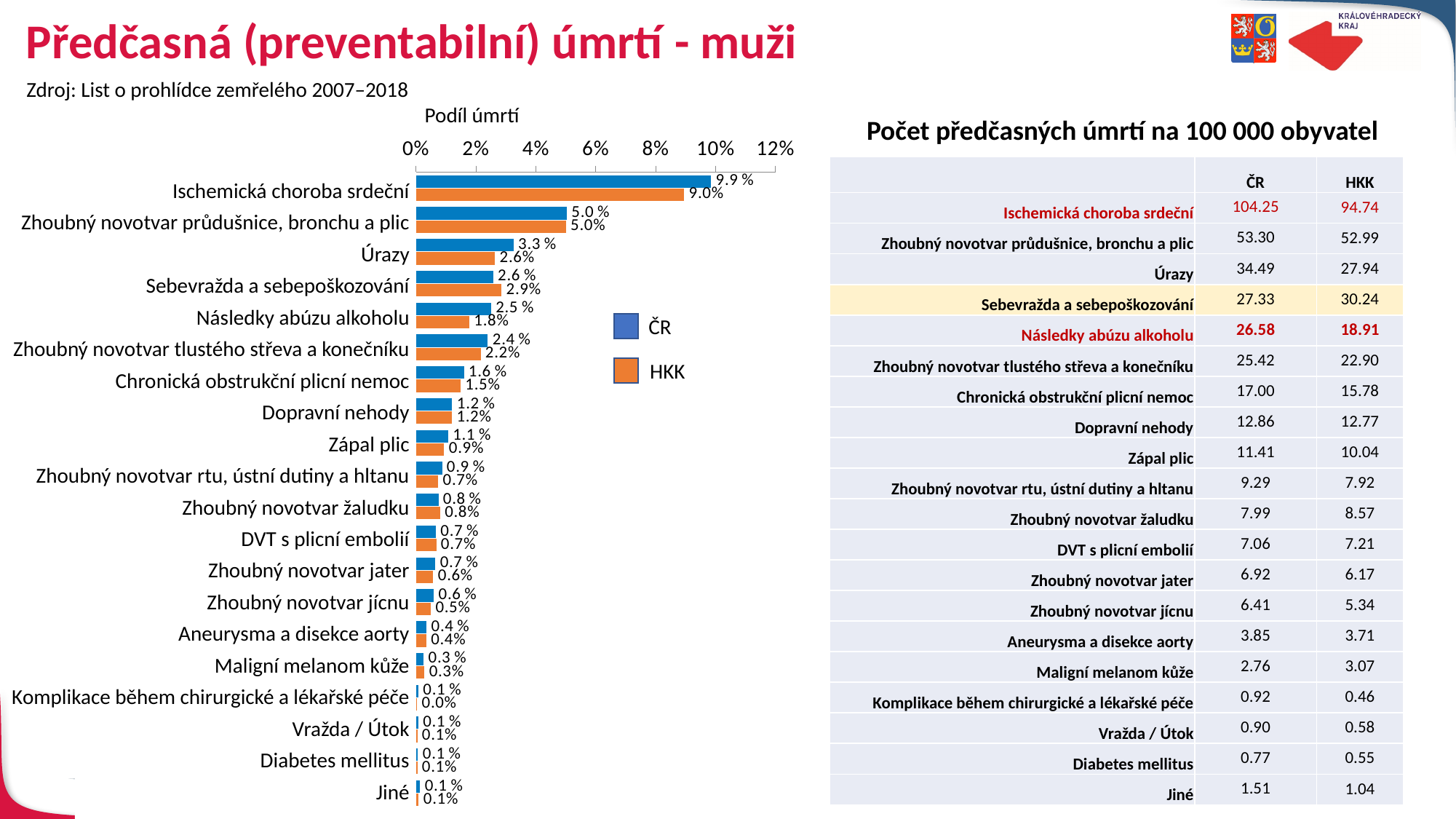

# Předčasná (preventabilní) úmrtí - muži
Zdroj: List o prohlídce zemřelého 2007–2018
Podíl úmrtí
Počet předčasných úmrtí na 100 000 obyvatel

### Chart

| Category | ČR | VYS |
|---|---|---|
| Ischemická choroba srdeční | 0.09861099891324844 | 0.08960250863796085 |
| Zhoubný novotvar průdušnice, bronchu a plic | 0.05041740145682572 | 0.05011468888824364 |
| Úrazy | 0.03262087266397709 | 0.026421997038413456 |
| Sebevražda a sebepoškozování | 0.025850387832026946 | 0.028599634156964163 |
| Následky abúzu alkoholu | 0.025137063450813076 | 0.0178856595336952 |
| Zhoubný novotvar tlustého střeva a konečníku | 0.02404726231284714 | 0.02166023053918289 |
| Chronická obstrukční plicní nemoc | 0.016078758327833557 | 0.014924073052466527 |
| Dopravní nehody | 0.012163095218135436 | 0.012078627217560497 |
| Zápal plic | 0.010794365956746214 | 0.009494497836880536 |
| Zhoubný novotvar rtu, ústní dutiny a hltanu | 0.008790046381326865 | 0.007491071687813982 |
| Zhoubný novotvar žaludku | 0.007556970688159876 | 0.008100810081008084 |
| DVT s plicní embolií | 0.006675984593412616 | 0.006823262971458397 |
| Zhoubný novotvar jater | 0.006544903617377672 | 0.0058360674777155255 |
| Zhoubný novotvar jícnu | 0.0060632572403188315 | 0.005052118115037327 |
| Aneurysma a disekce aorty | 0.003638259183670284 | 0.003513254551261583 |
| Maligní melanom kůže | 0.0026109501389306056 | 0.0029035161580674225 |
| Komplikace během chirurgické a lékařské péče | 0.0008687925155811055 | 0.00043552742371011545 |
| Vražda / Útok | 0.0008474537520405223 | 0.0005516680700328127 |
| Diabetes mellitus | 0.0007255179603799734 | 0.0005226329084521354 |
| Jiné | 0.00142817295982366 | 0.0009871954937429224 |
|  | ČR | HKK |
| --- | --- | --- |
| Ischemická choroba srdeční | 104.25 | 94.74 |
| Zhoubný novotvar průdušnice, bronchu a plic | 53.30 | 52.99 |
| Úrazy | 34.49 | 27.94 |
| Sebevražda a sebepoškozování | 27.33 | 30.24 |
| Následky abúzu alkoholu | 26.58 | 18.91 |
| Zhoubný novotvar tlustého střeva a konečníku | 25.42 | 22.90 |
| Chronická obstrukční plicní nemoc | 17.00 | 15.78 |
| Dopravní nehody | 12.86 | 12.77 |
| Zápal plic | 11.41 | 10.04 |
| Zhoubný novotvar rtu, ústní dutiny a hltanu | 9.29 | 7.92 |
| Zhoubný novotvar žaludku | 7.99 | 8.57 |
| DVT s plicní embolií | 7.06 | 7.21 |
| Zhoubný novotvar jater | 6.92 | 6.17 |
| Zhoubný novotvar jícnu | 6.41 | 5.34 |
| Aneurysma a disekce aorty | 3.85 | 3.71 |
| Maligní melanom kůže | 2.76 | 3.07 |
| Komplikace během chirurgické a lékařské péče | 0.92 | 0.46 |
| Vražda / Útok | 0.90 | 0.58 |
| Diabetes mellitus | 0.77 | 0.55 |
| Jiné | 1.51 | 1.04 |
| Ischemická choroba srdeční |
| --- |
| Zhoubný novotvar průdušnice, bronchu a plic |
| Úrazy |
| Sebevražda a sebepoškozování |
| Následky abúzu alkoholu |
| Zhoubný novotvar tlustého střeva a konečníku |
| Chronická obstrukční plicní nemoc |
| Dopravní nehody |
| Zápal plic |
| Zhoubný novotvar rtu, ústní dutiny a hltanu |
| Zhoubný novotvar žaludku |
| DVT s plicní embolií |
| Zhoubný novotvar jater |
| Zhoubný novotvar jícnu |
| Aneurysma a disekce aorty |
| Maligní melanom kůže |
| Komplikace během chirurgické a lékařské péče |
| Vražda / Útok |
| Diabetes mellitus |
| Jiné |
ČR

HKK